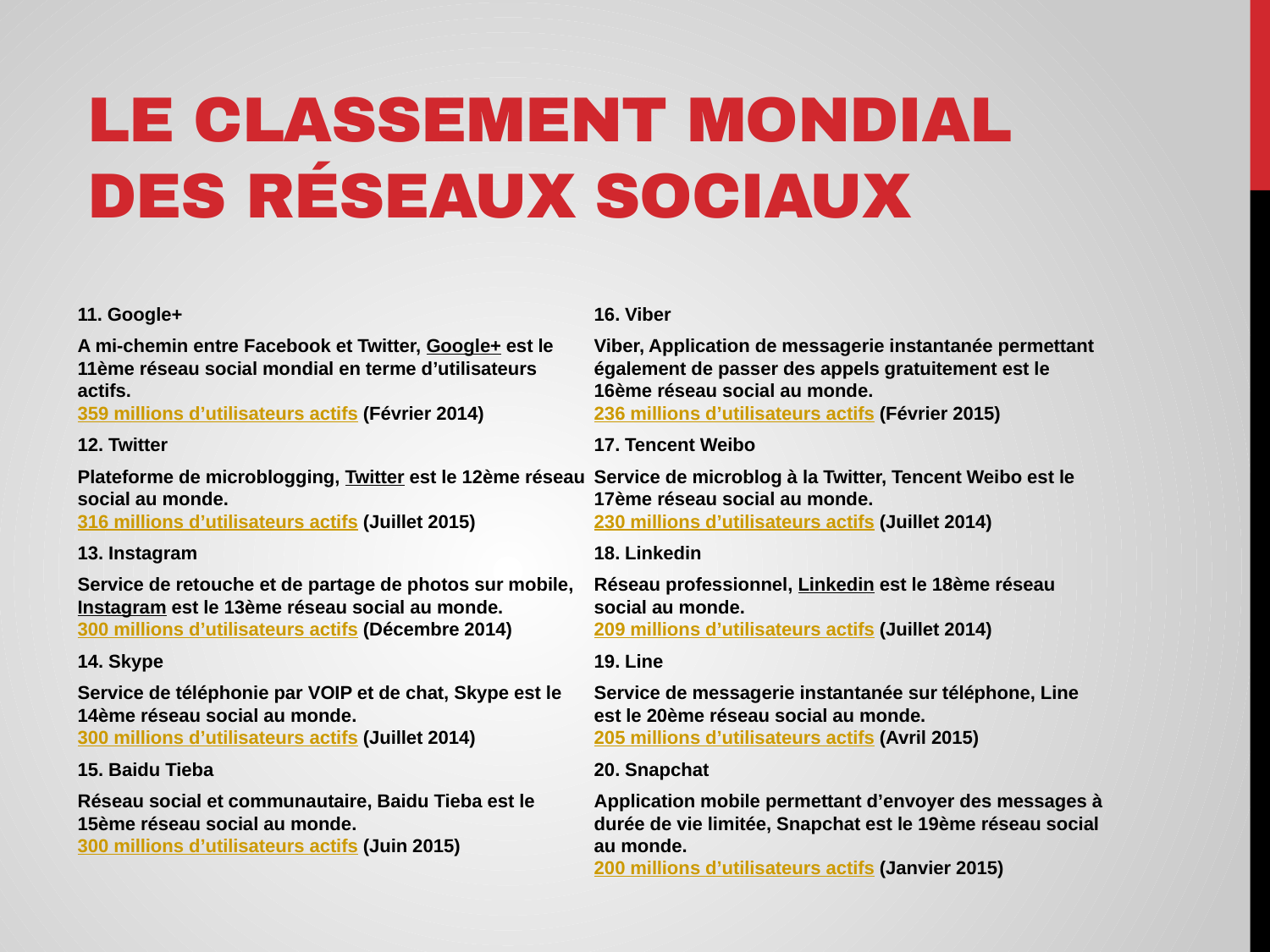

# Le classement mondial des réseaux sociaux
11. Google+
A mi-chemin entre Facebook et Twitter, Google+ est le 11ème réseau social mondial en terme d’utilisateurs actifs.
359 millions d’utilisateurs actifs (Février 2014)
12. Twitter
Plateforme de microblogging, Twitter est le 12ème réseau social au monde.
316 millions d’utilisateurs actifs (Juillet 2015)
13. Instagram
Service de retouche et de partage de photos sur mobile, Instagram est le 13ème réseau social au monde.
300 millions d’utilisateurs actifs (Décembre 2014)
14. Skype
Service de téléphonie par VOIP et de chat, Skype est le 14ème réseau social au monde.
300 millions d’utilisateurs actifs (Juillet 2014)
15. Baidu Tieba
Réseau social et communautaire, Baidu Tieba est le 15ème réseau social au monde.
300 millions d’utilisateurs actifs (Juin 2015)

16. Viber
Viber, Application de messagerie instantanée permettant également de passer des appels gratuitement est le 16ème réseau social au monde.
236 millions d’utilisateurs actifs (Février 2015)
17. Tencent Weibo
Service de microblog à la Twitter, Tencent Weibo est le 17ème réseau social au monde.
230 millions d’utilisateurs actifs (Juillet 2014)
18. Linkedin
Réseau professionnel, Linkedin est le 18ème réseau social au monde.
209 millions d’utilisateurs actifs (Juillet 2014)
19. Line
Service de messagerie instantanée sur téléphone, Line est le 20ème réseau social au monde.
205 millions d’utilisateurs actifs (Avril 2015)
20. Snapchat
Application mobile permettant d’envoyer des messages à durée de vie limitée, Snapchat est le 19ème réseau social au monde.
200 millions d’utilisateurs actifs (Janvier 2015)